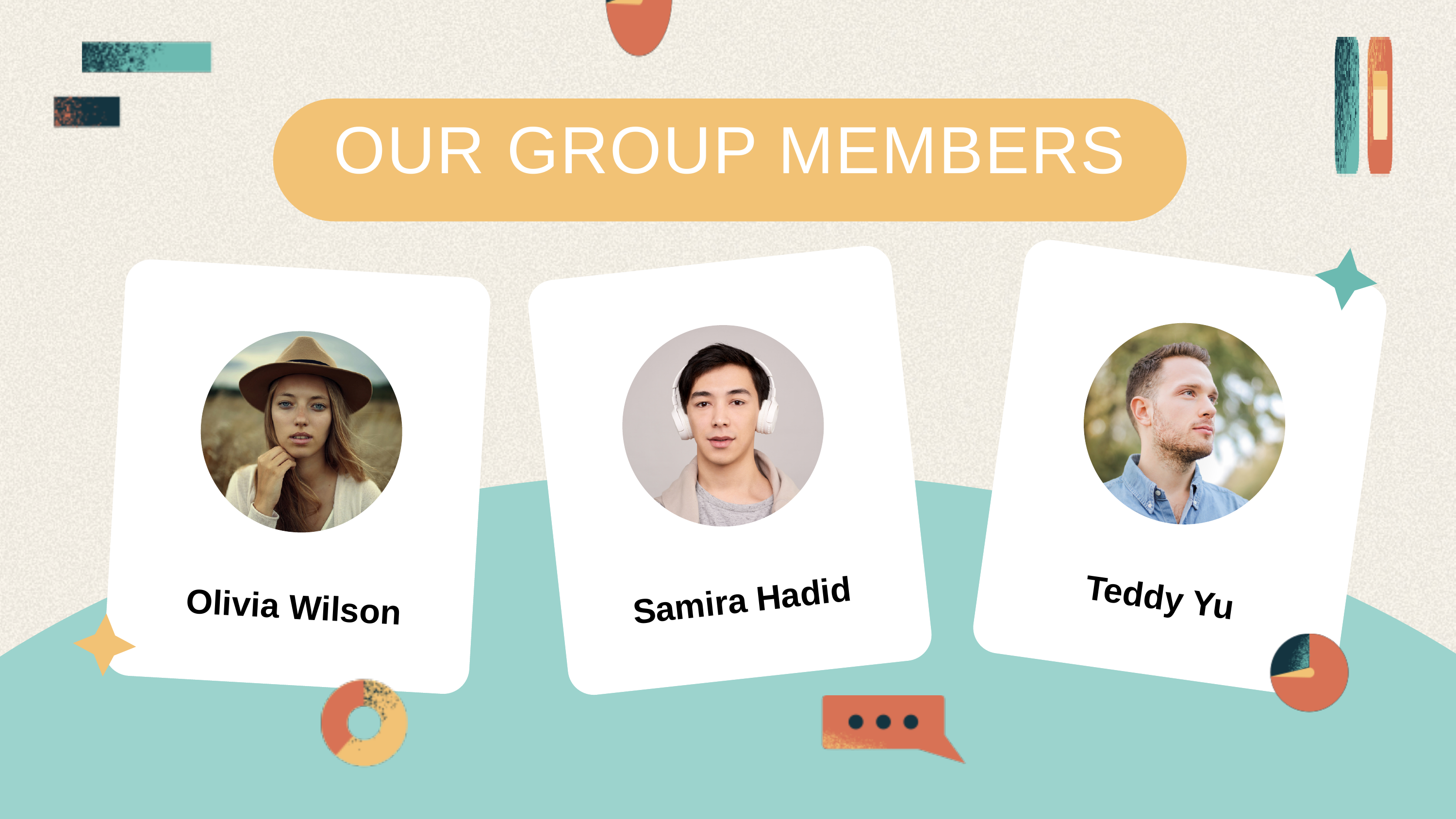

OUR GROUP MEMBERS

Teddy Yu
Samira Hadid
Olivia Wilson